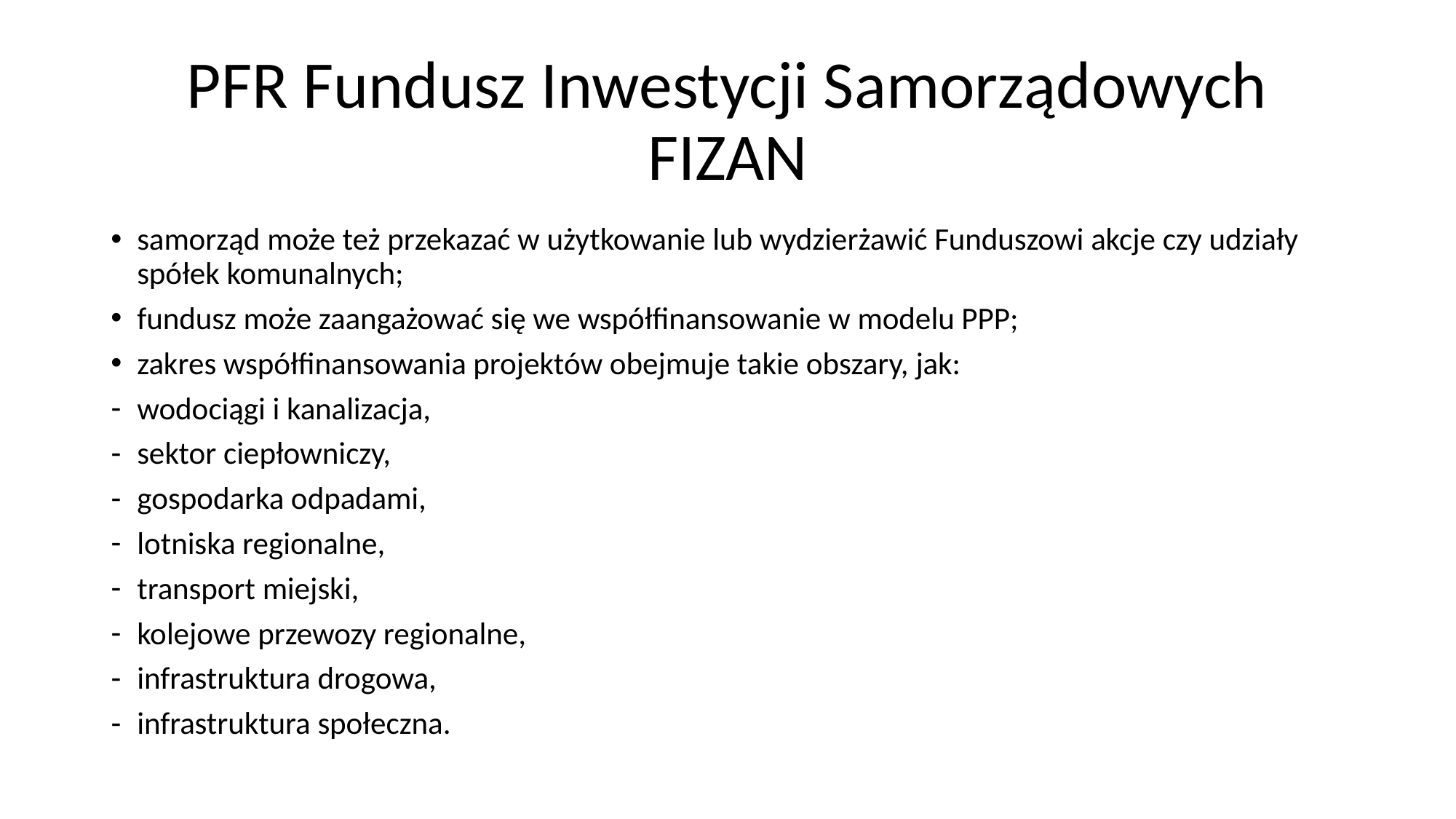

# PFR Fundusz Inwestycji Samorządowych FIZAN
samorząd może też przekazać w użytkowanie lub wydzierżawić Funduszowi akcje czy udziały spółek komunalnych;
fundusz może zaangażować się we współfinansowanie w modelu PPP;
zakres współfinansowania projektów obejmuje takie obszary, jak:
wodociągi i kanalizacja,
sektor ciepłowniczy,
gospodarka odpadami,
lotniska regionalne,
transport miejski,
kolejowe przewozy regionalne,
infrastruktura drogowa,
infrastruktura społeczna.